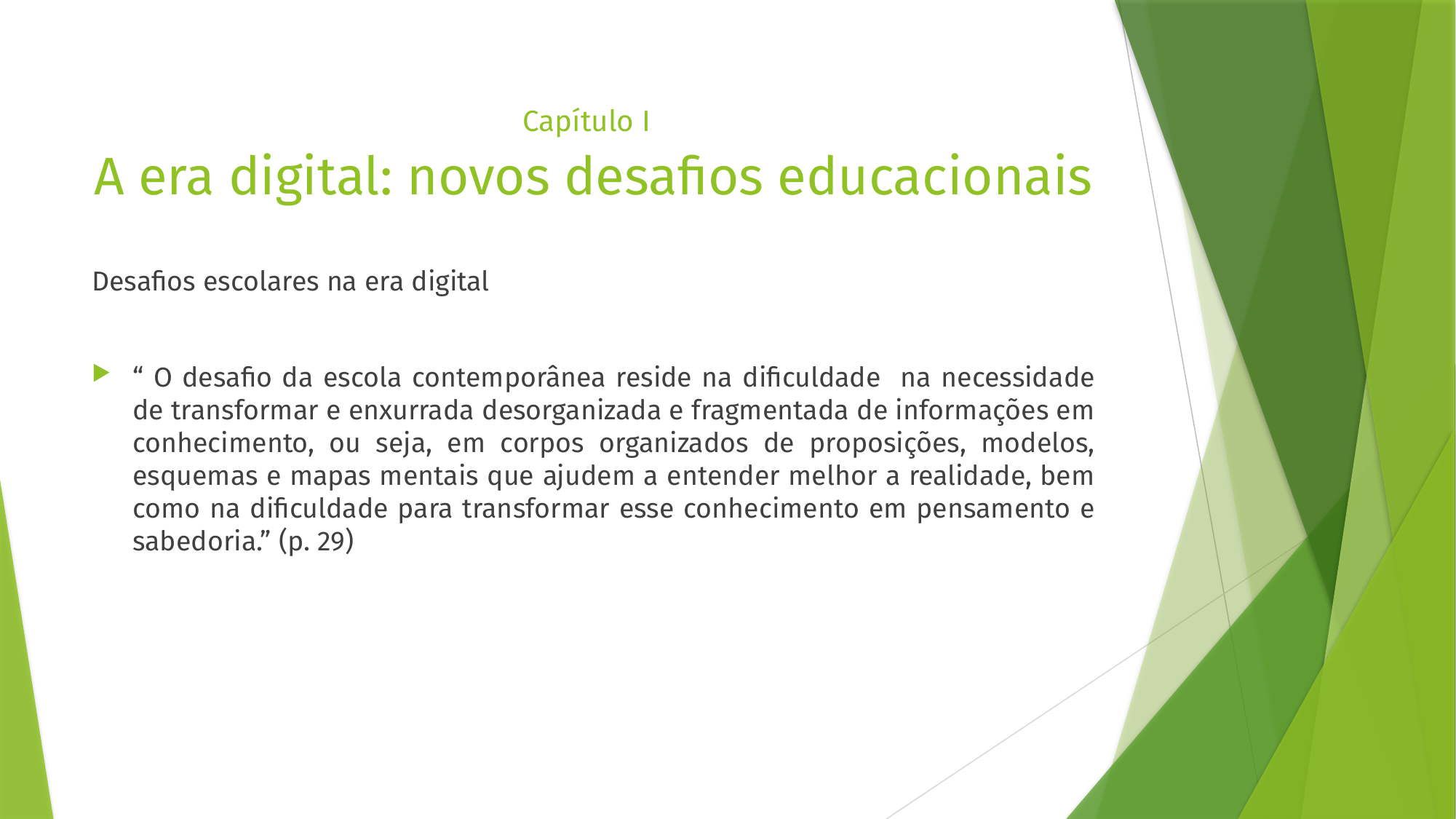

# Capítulo I A era digital: novos desafios educacionais
Desafios escolares na era digital

“ O desafio da escola contemporânea reside na dificuldade  na necessidade de transformar e enxurrada desorganizada e fragmentada de informações em conhecimento, ou seja, em corpos organizados de proposições, modelos, esquemas e mapas mentais que ajudem a entender melhor a realidade, bem como na dificuldade para transformar esse conhecimento em pensamento e sabedoria.” (p. 29)